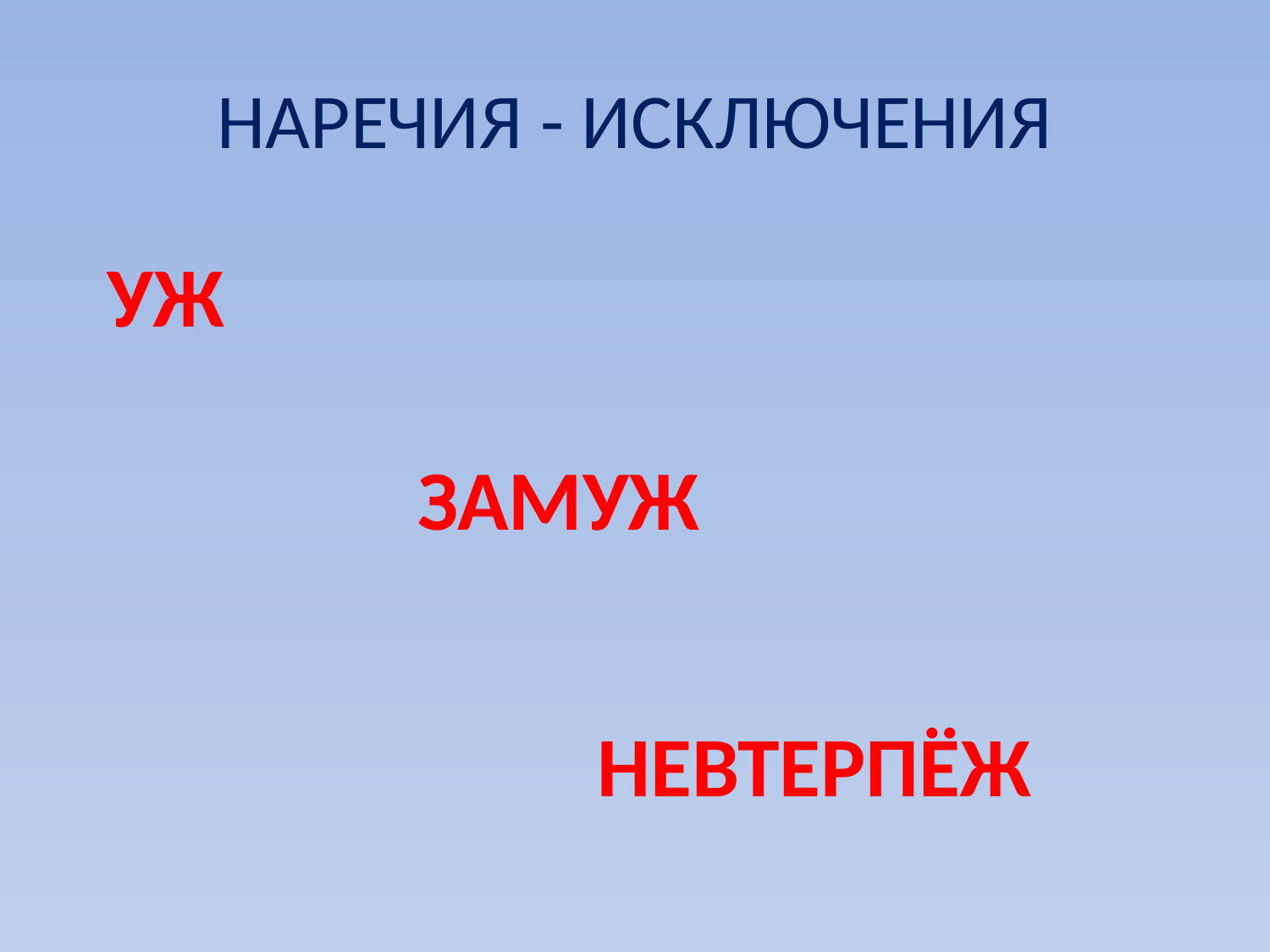

# НАРЕЧИЯ - ИСКЛЮЧЕНИЯ
УЖ
ЗАМУЖ
НЕВТЕРПЁЖ